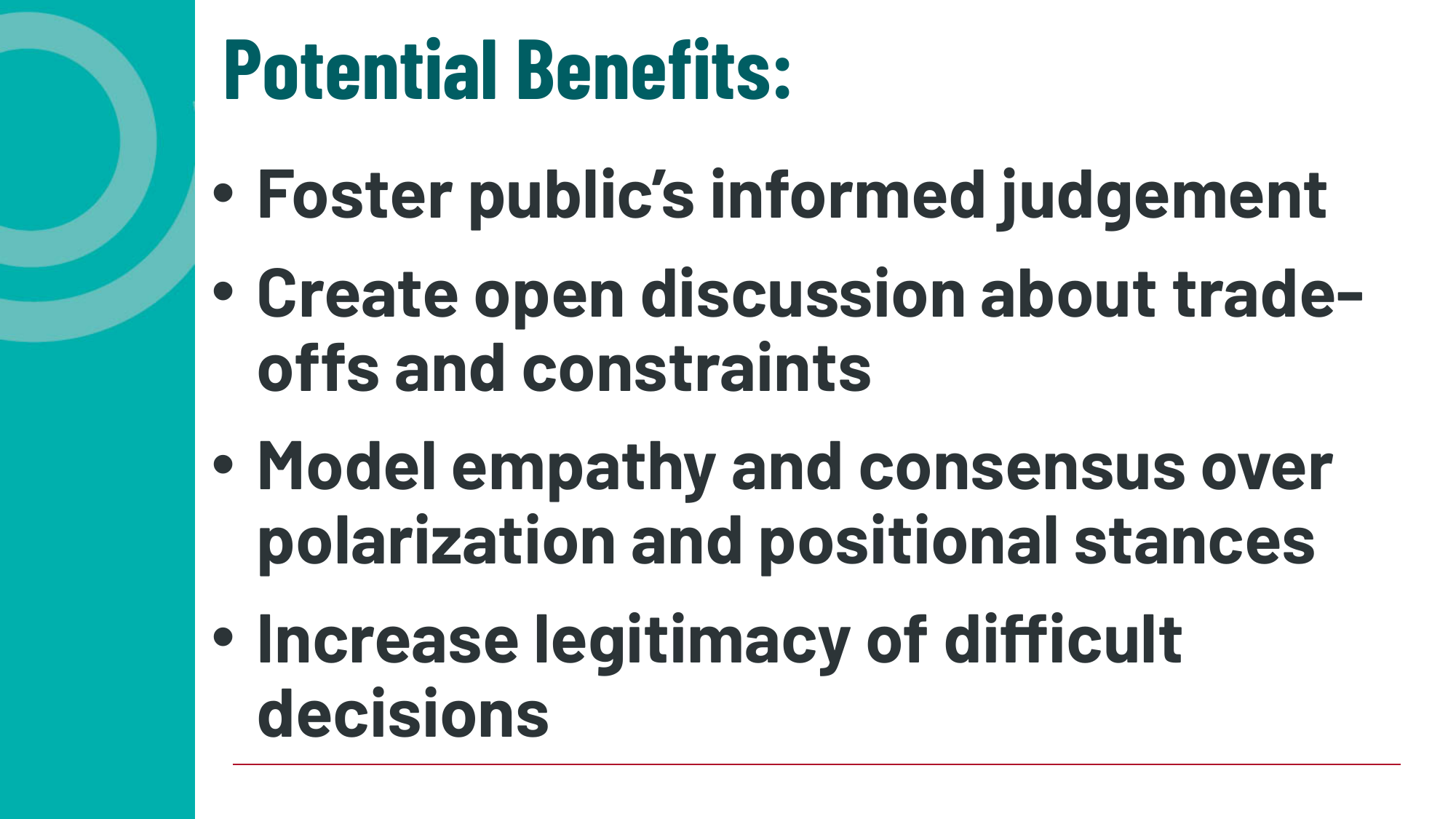

Potential Benefits:
Foster public’s informed judgement
Create open discussion about trade-offs and constraints
Model empathy and consensus over polarization and positional stances
Increase legitimacy of difficult decisions